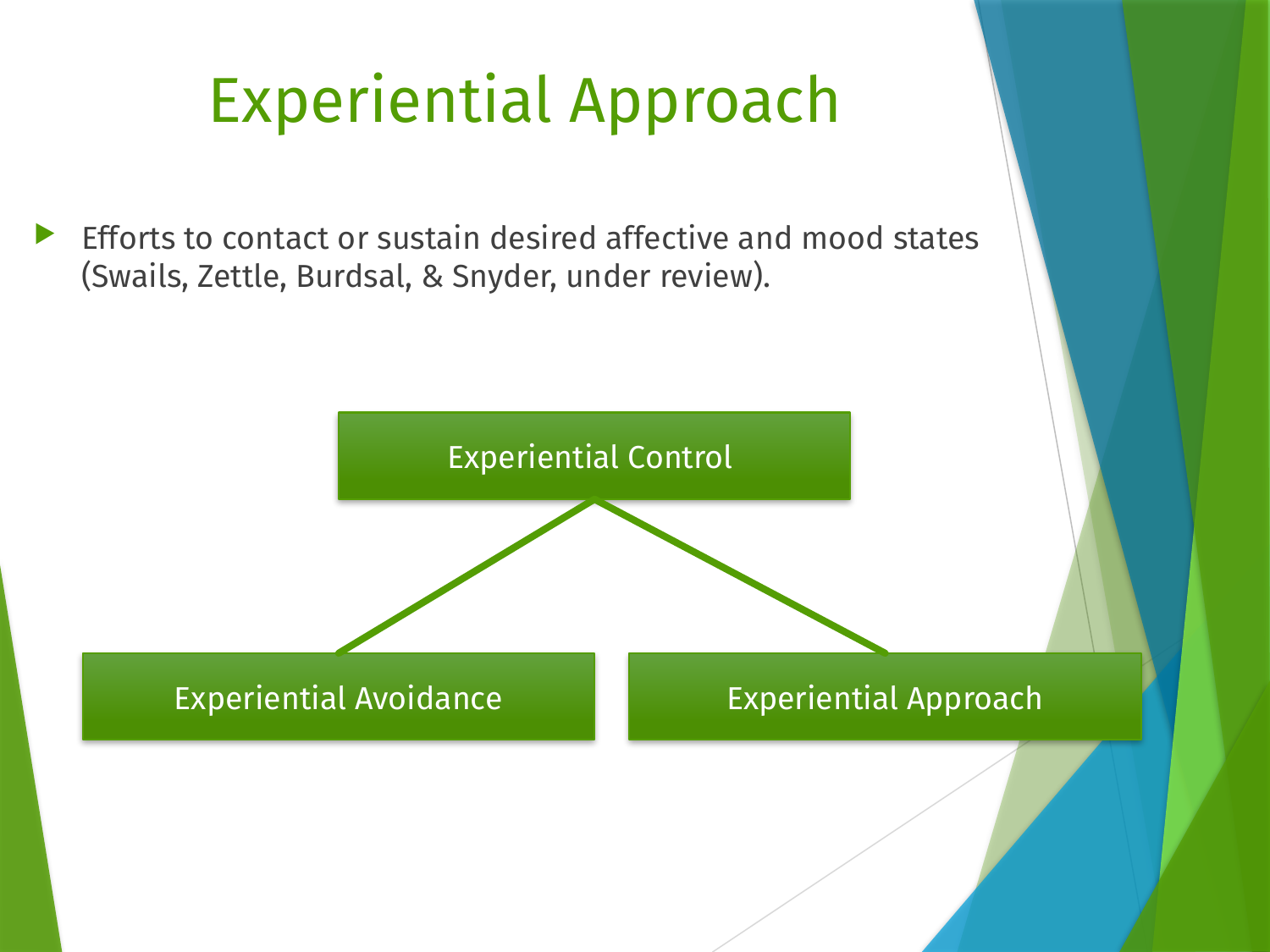

# Experiential Approach
Efforts to contact or sustain desired affective and mood states (Swails, Zettle, Burdsal, & Snyder, under review).
Experiential Control
Experiential Avoidance
Experiential Approach